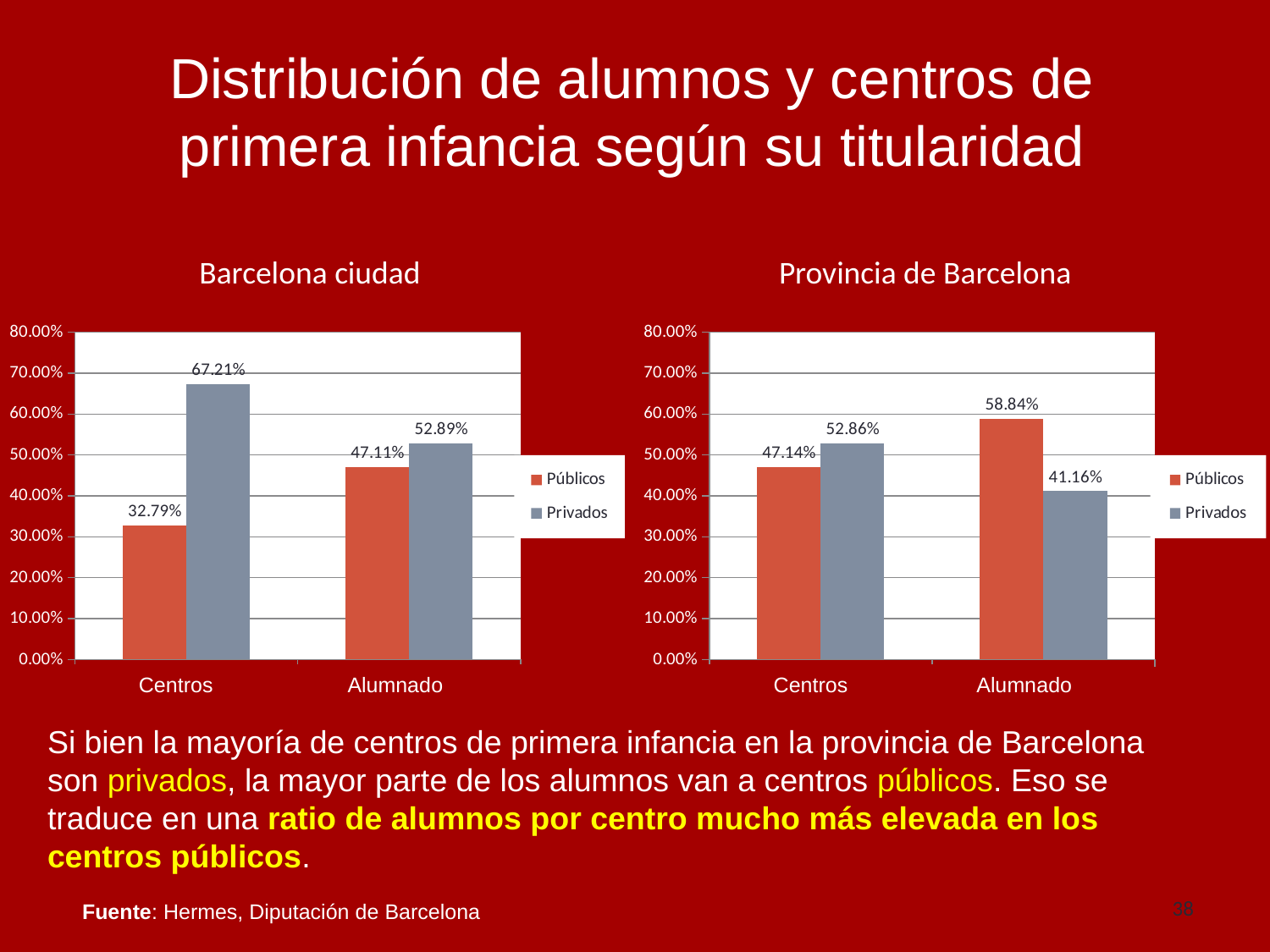

Distribución de alumnos y centros de primera infancia según su titularidad
Barcelona ciudad
Provincia de Barcelona

### Chart

| Category |  |  |
|---|---|---|
| Centros | 0.32790000000000036 | 0.6721000000000006 |
| Alumnado | 0.4711 | 0.5289 |

### Chart

| Category |  |  |
|---|---|---|
| Centros | 0.47140000000000026 | 0.5286 |
| Alumnado | 0.5883999999999996 | 0.4116 |
       Centros                       Alumnado                                                        Centros                      Alumnado

Si bien la mayoría de centros de primera infancia en la provincia de Barcelona son privados, la mayor parte de los alumnos van a centros públicos. Eso se traduce en una ratio de alumnos por centro mucho más elevada en los centros públicos.
38
Fuente: Hermes, Diputación de Barcelona